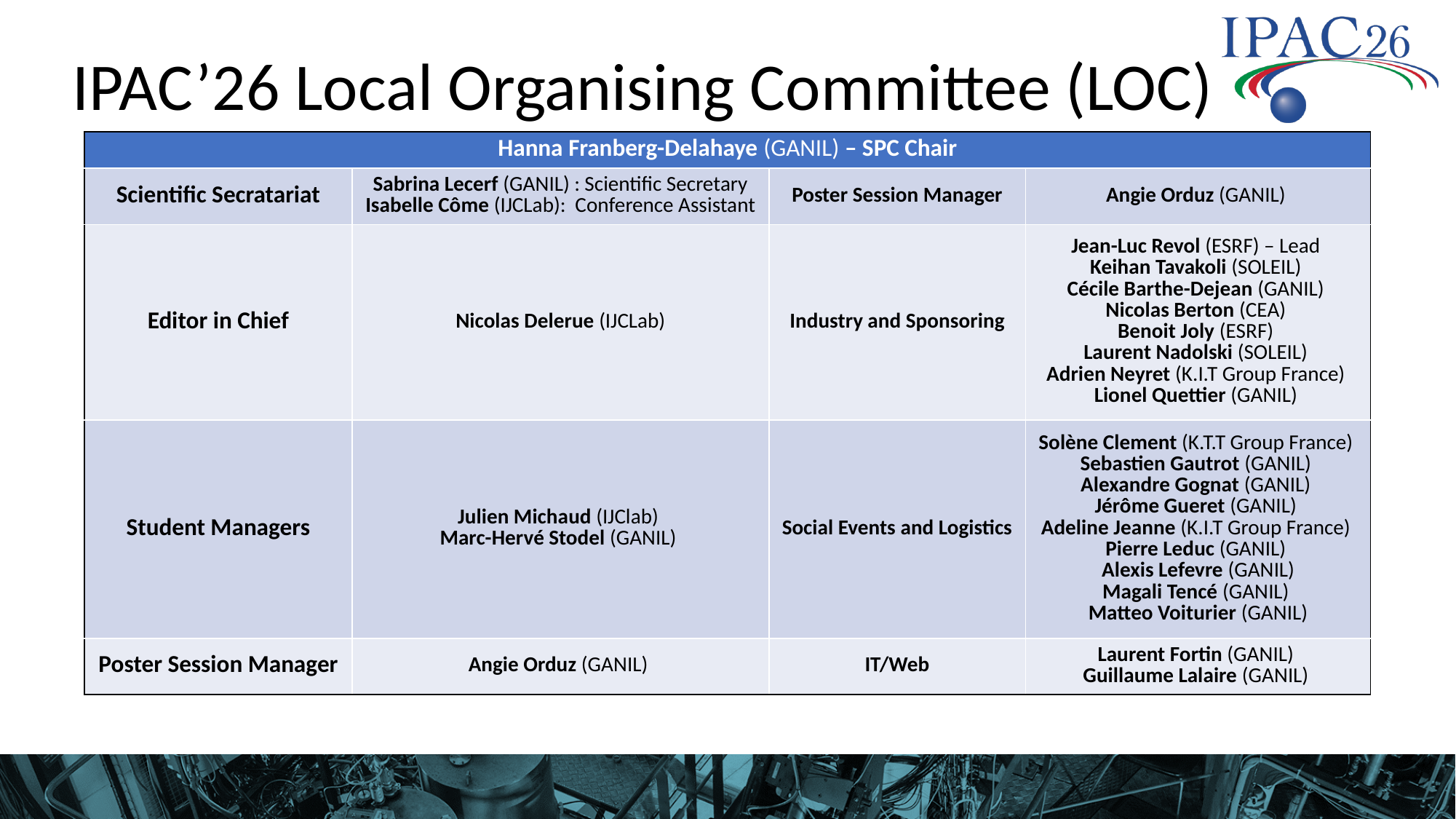

# IPAC’26 Local Organising Committee (LOC)
| Hanna Franberg-Delahaye (GANIL) – SPC Chair |  |  |  |
| --- | --- | --- | --- |
| Scientific Secratariat | Sabrina Lecerf (GANIL) : Scientific Secretary Isabelle Côme (IJCLab):  Conference Assistant | Poster Session Manager | Angie Orduz (GANIL) |
| Editor in Chief | Nicolas Delerue (IJCLab) | Industry and Sponsoring | Jean-Luc Revol (ESRF) – Lead Keihan Tavakoli (SOLEIL) Cécile Barthe-Dejean (GANIL) Nicolas Berton (CEA) Benoit Joly (ESRF) Laurent Nadolski (SOLEIL) Adrien Neyret (K.I.T Group France) Lionel Quettier (GANIL) |
| Student Managers | Julien Michaud (IJClab) Marc-Hervé Stodel (GANIL) | Social Events and Logistics | Solène Clement (K.T.T Group France) Sebastien Gautrot (GANIL) Alexandre Gognat (GANIL) Jérôme Gueret (GANIL) Adeline Jeanne (K.I.T Group France) Pierre Leduc (GANIL) Alexis Lefevre (GANIL) Magali Tencé (GANIL) Matteo Voiturier (GANIL) |
| Poster Session Manager | Angie Orduz (GANIL) | IT/Web | Laurent Fortin (GANIL) Guillaume Lalaire (GANIL) |